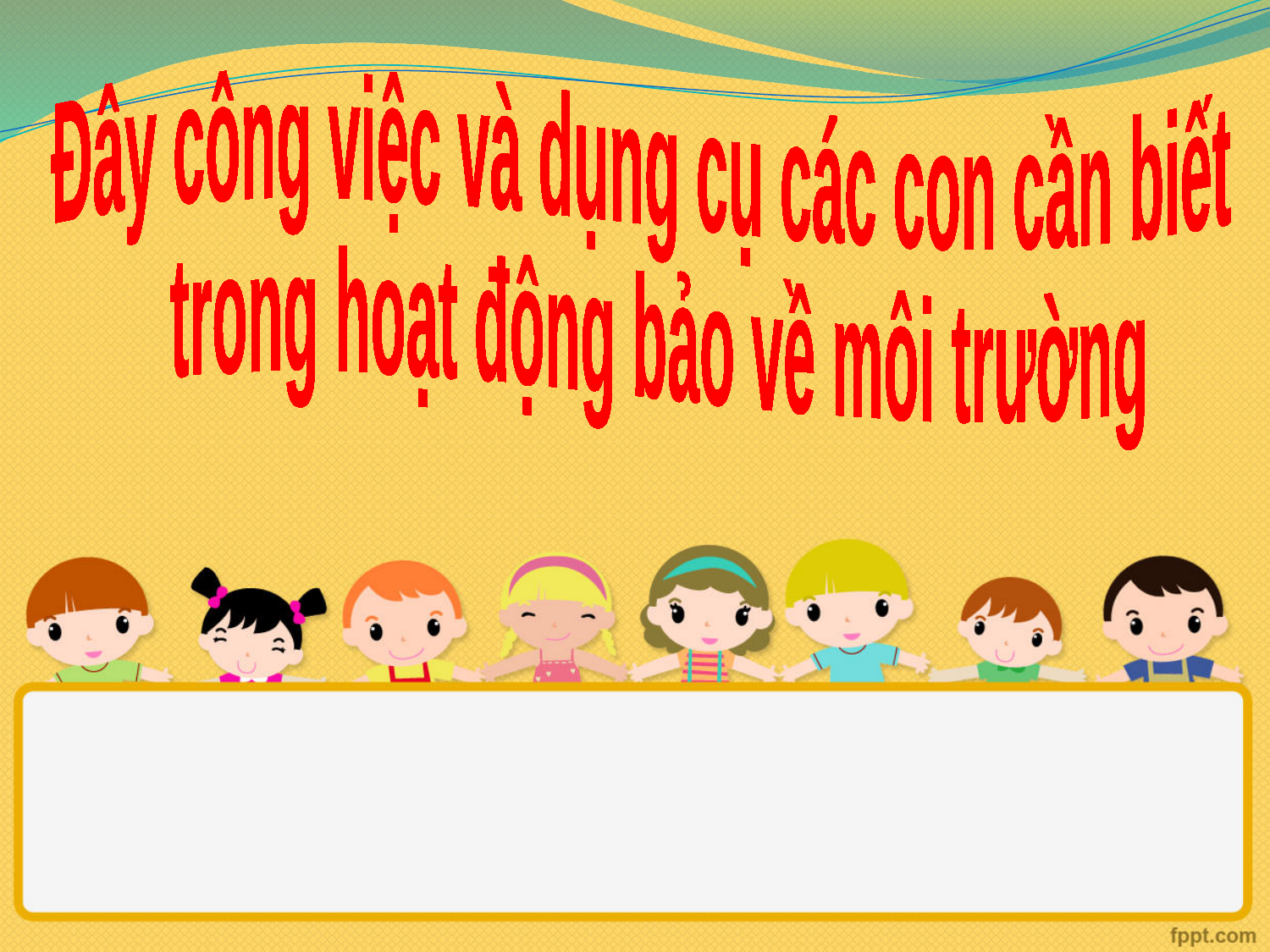

Đây công việc và dụng cụ các con cần biết
 trong hoạt động bảo về môi trường